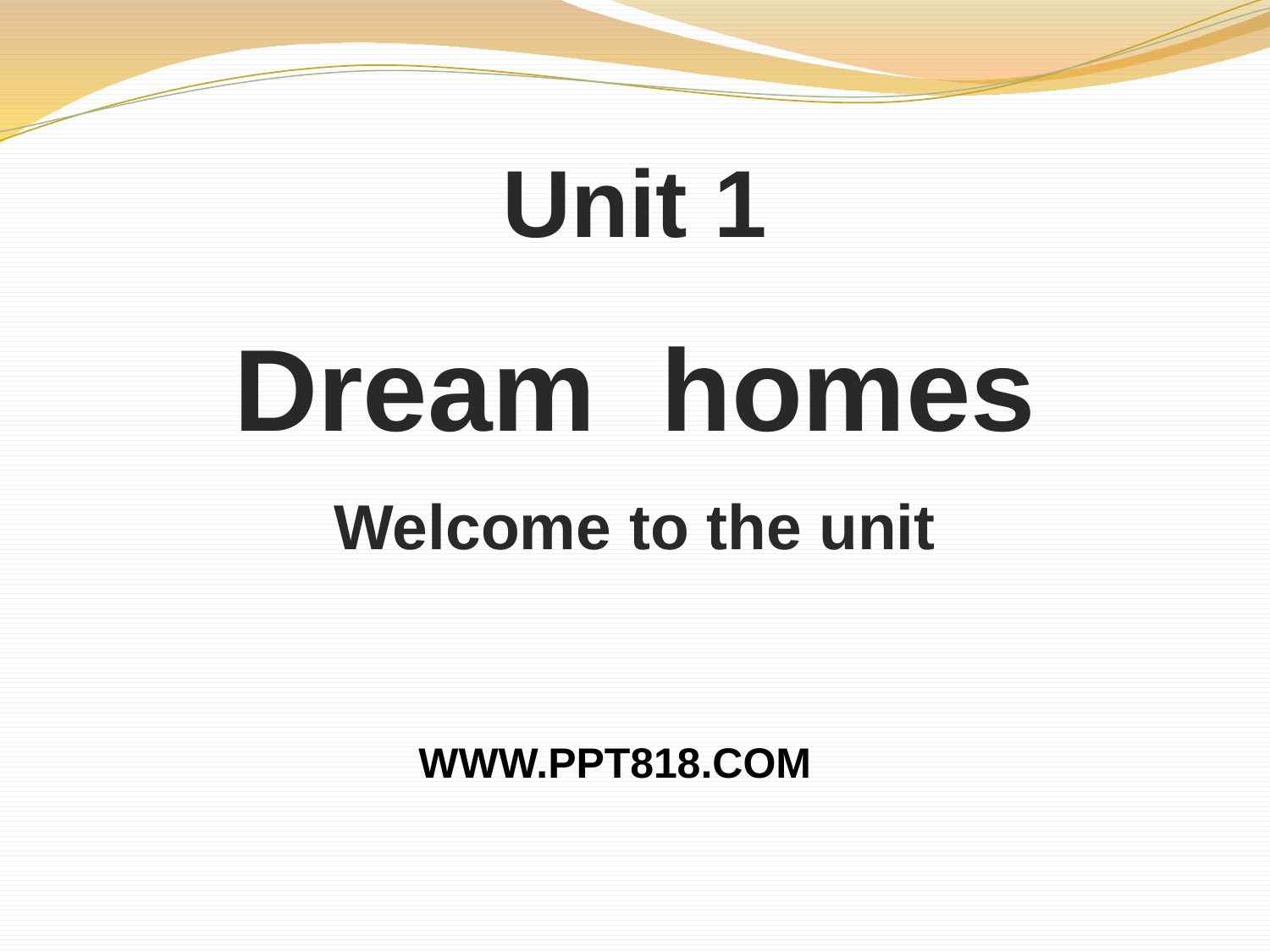

Unit 1
Dream  homes
Welcome to the unit
WWW.PPT818.COM